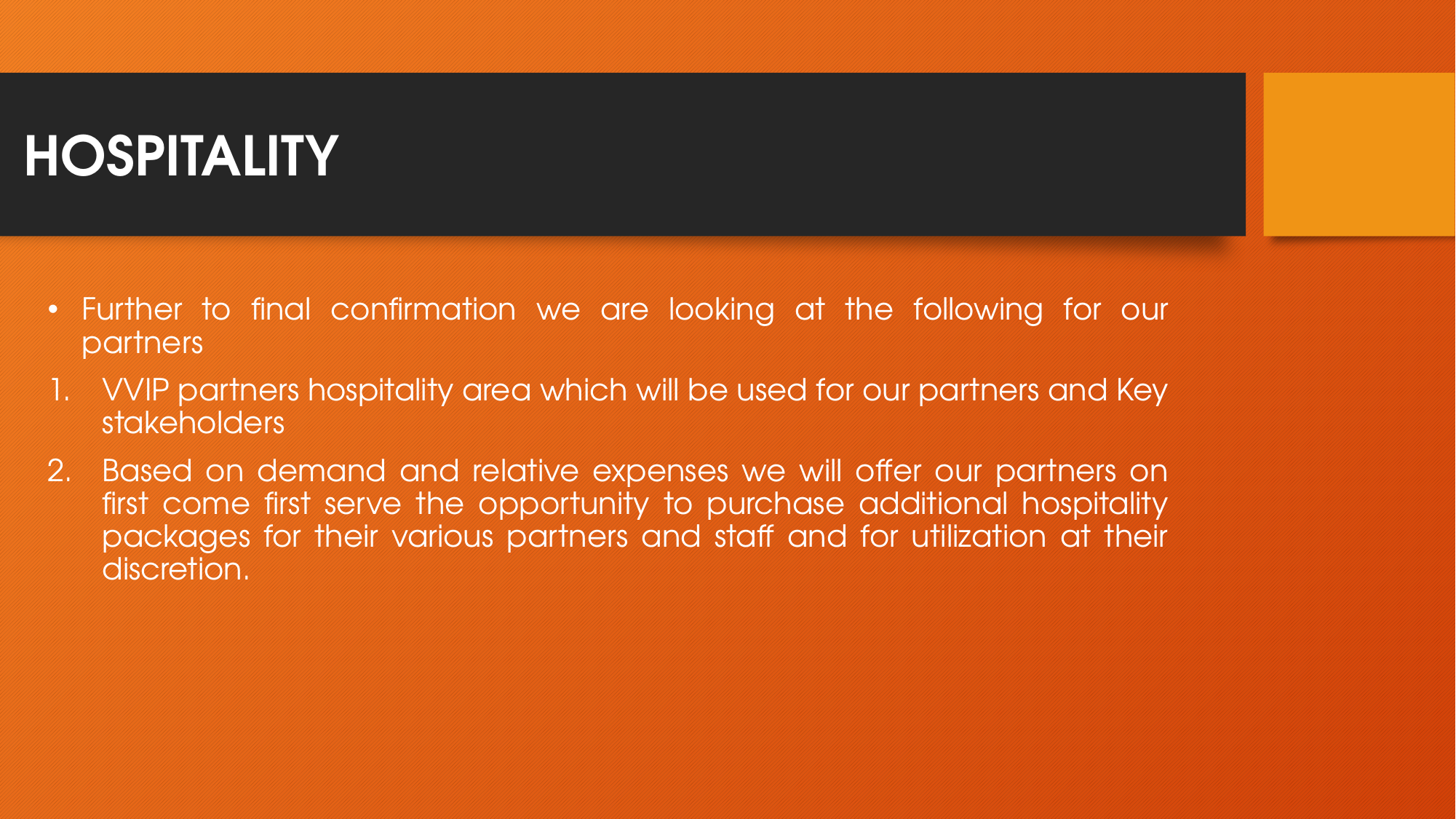

# HOSPITALITY

Further to final confirmation we are looking at the following for our partners
VVIP partners hospitality area which will be used for our partners and Key stakeholders
Based on demand and relative expenses we will offer our partners on first come first serve the opportunity to purchase additional hospitality packages for their various partners and staff and for utilization at their discretion.